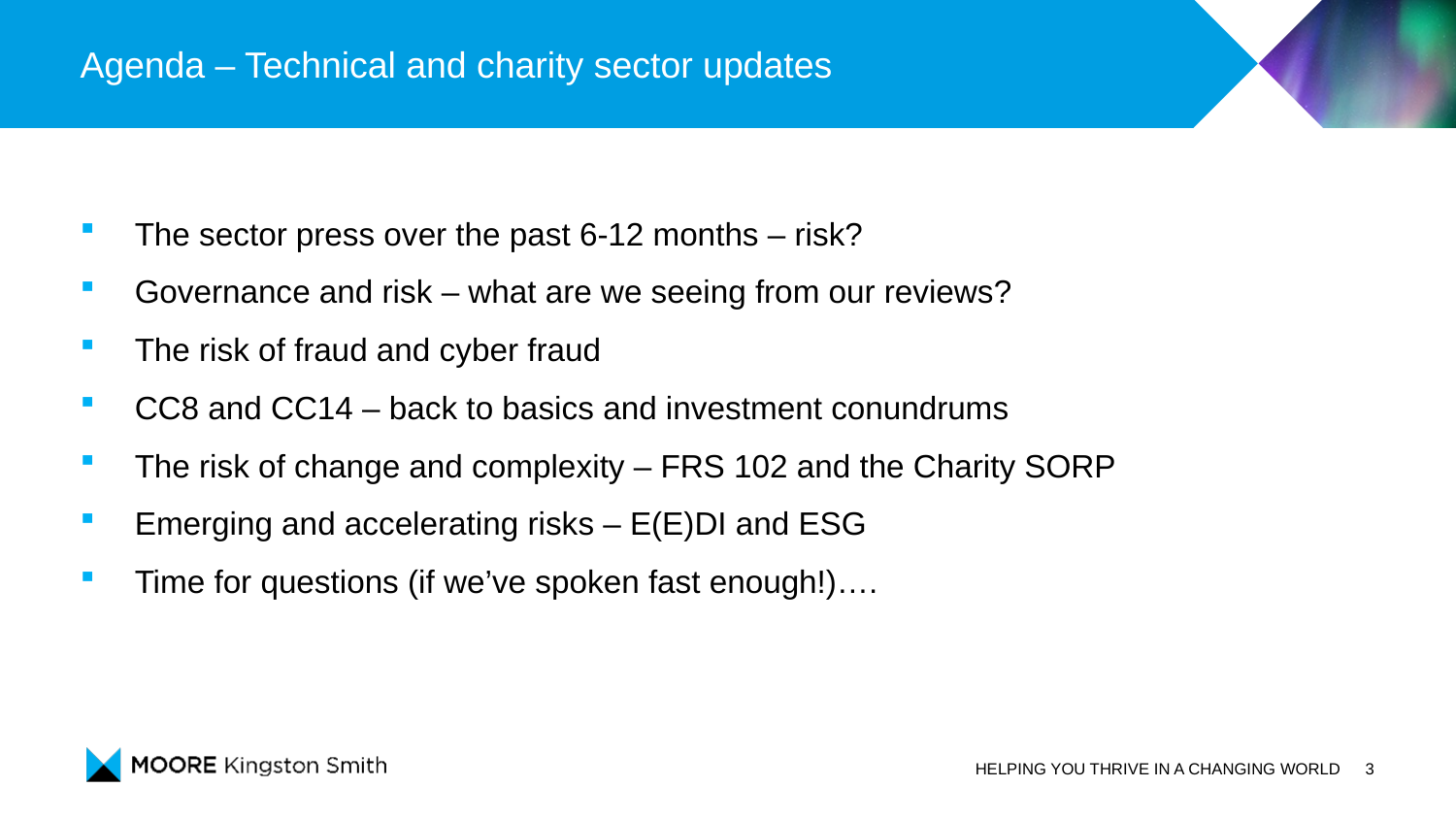

# Agenda – Technical and charity sector updates
The sector press over the past 6-12 months – risk?
Governance and risk – what are we seeing from our reviews?
The risk of fraud and cyber fraud
CC8 and CC14 – back to basics and investment conundrums
The risk of change and complexity – FRS 102 and the Charity SORP
Emerging and accelerating risks – E(E)DI and ESG
Time for questions (if we’ve spoken fast enough!)….

HELPING YOU THRIVE IN A CHANGING WORLD
3